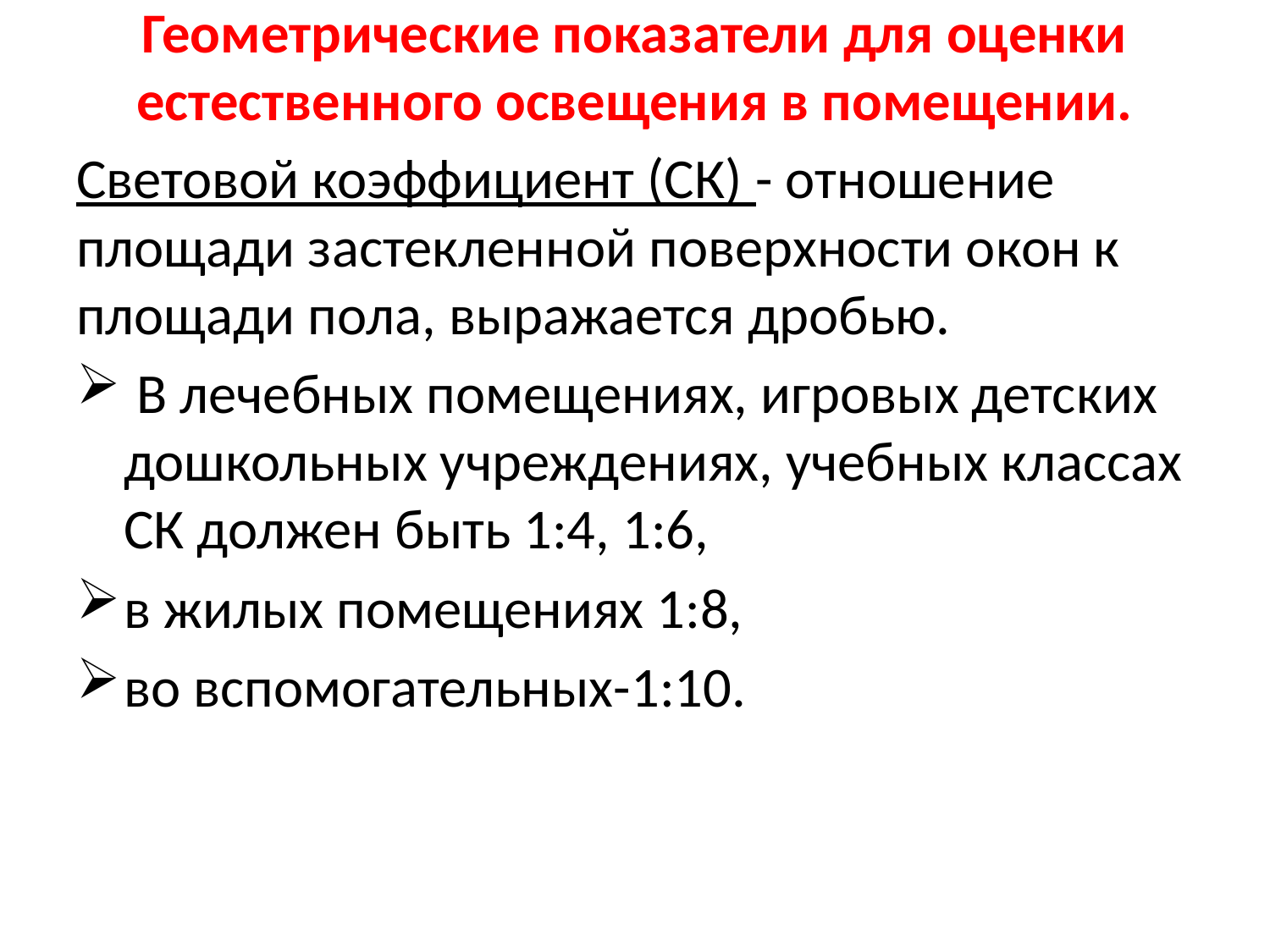

# Геометрические показатели для оценки естественного освещения в помещении.
Световой коэффициент (СК) - отношение площади застекленной поверхности окон к площади пола, выражается дробью.
 В лечебных помещениях, игровых детских дошкольных учреждениях, учебных классах СК должен быть 1:4, 1:6,
в жилых помещениях 1:8,
во вспомогательных-1:10.